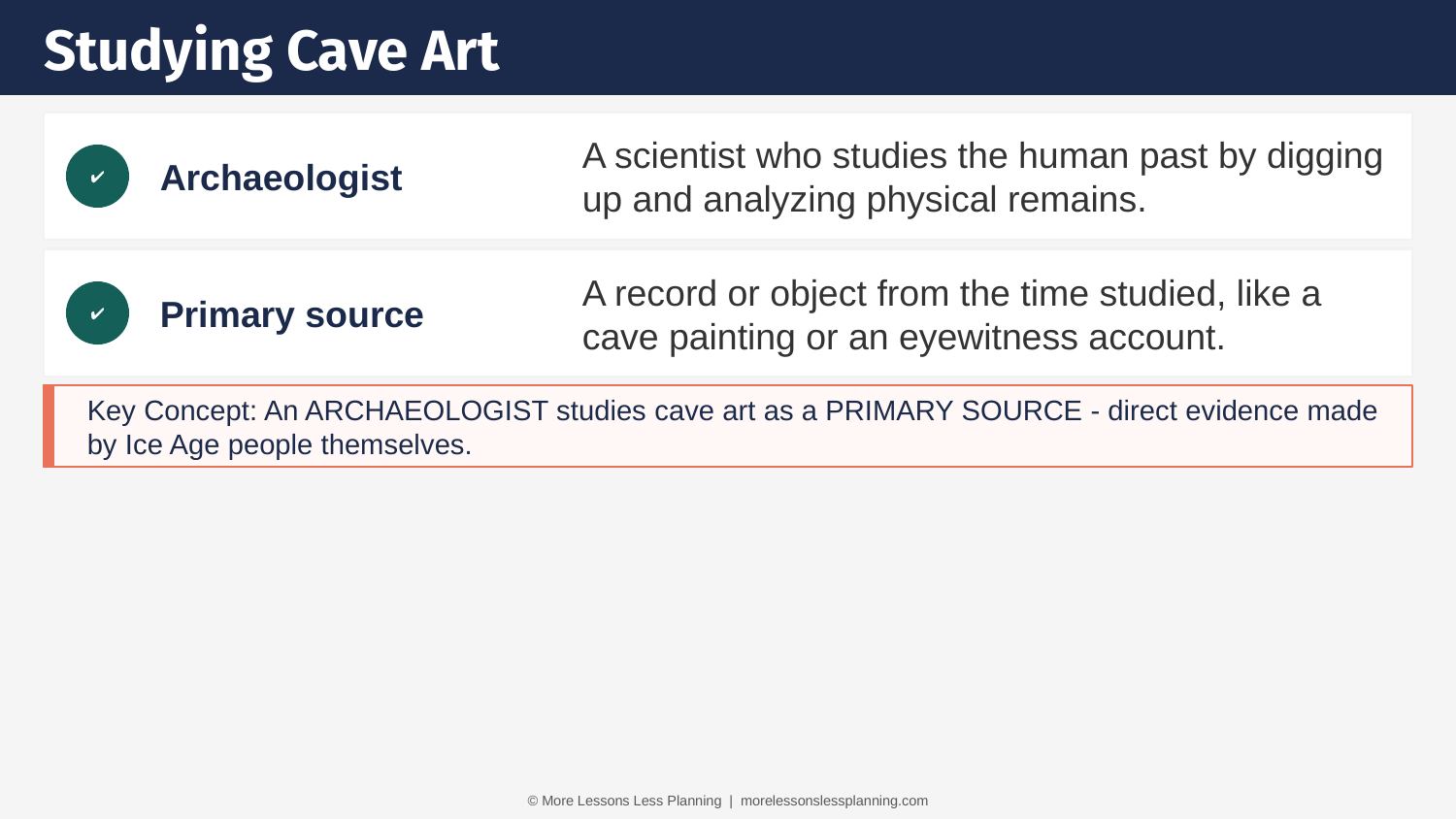

Studying Cave Art

Archaeologist
A scientist who studies the human past by digging up and analyzing physical remains.

✔

Primary source
A record or object from the time studied, like a cave painting or an eyewitness account.

✔

Key Concept: An ARCHAEOLOGIST studies cave art as a PRIMARY SOURCE - direct evidence made by Ice Age people themselves.
© More Lessons Less Planning  |  morelessonslessplanning.com